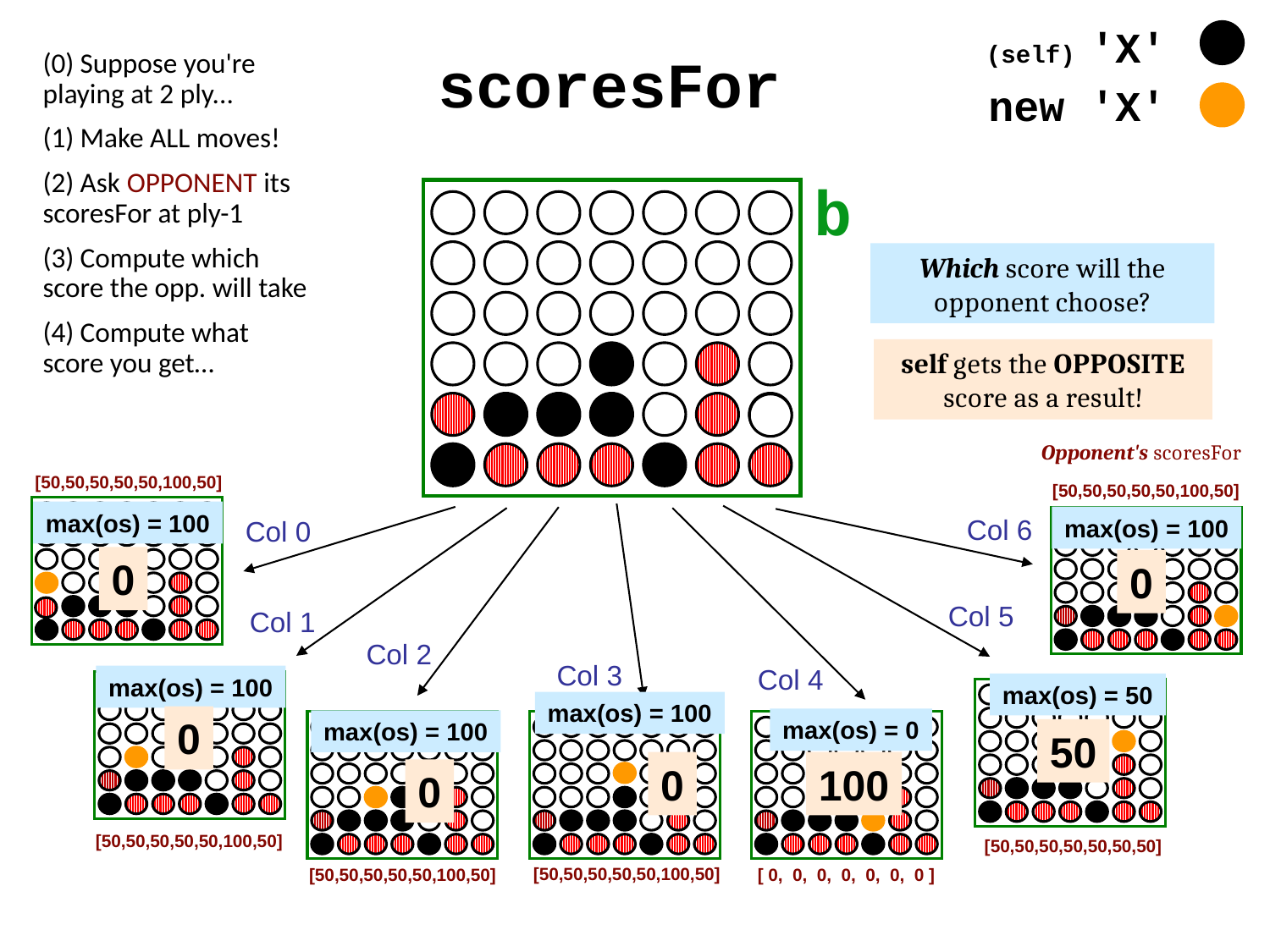

(self) 'X'

scoresFor
(0) Suppose you're playing at 2 ply...
(1) Make ALL moves!
(2) Ask OPPONENT its scoresFor at ply-1
(3) Compute which score the opp. will take
(4) Compute what score you get…
new 'X'

b

Which score will the opponent choose?

self gets the OPPOSITE score as a result!

Opponent's scoresFor

[50,50,50,50,50,100,50]
[50,50,50,50,50,100,50]

max(os) = 100

Col 6

max(os) = 100

Col 0

0

0

Col 5

Col 1

Col 2
Col 3
Col 4
max(os) = 100

max(os) = 50

max(os) = 100

0

max(os) = 0
max(os) = 100

50

0
100

0

[50,50,50,50,50,100,50]
[50,50,50,50,50,50,50]

[50,50,50,50,50,100,50]
[50,50,50,50,50,100,50]
[ 0,  0,  0,  0,  0,  0,  0 ]